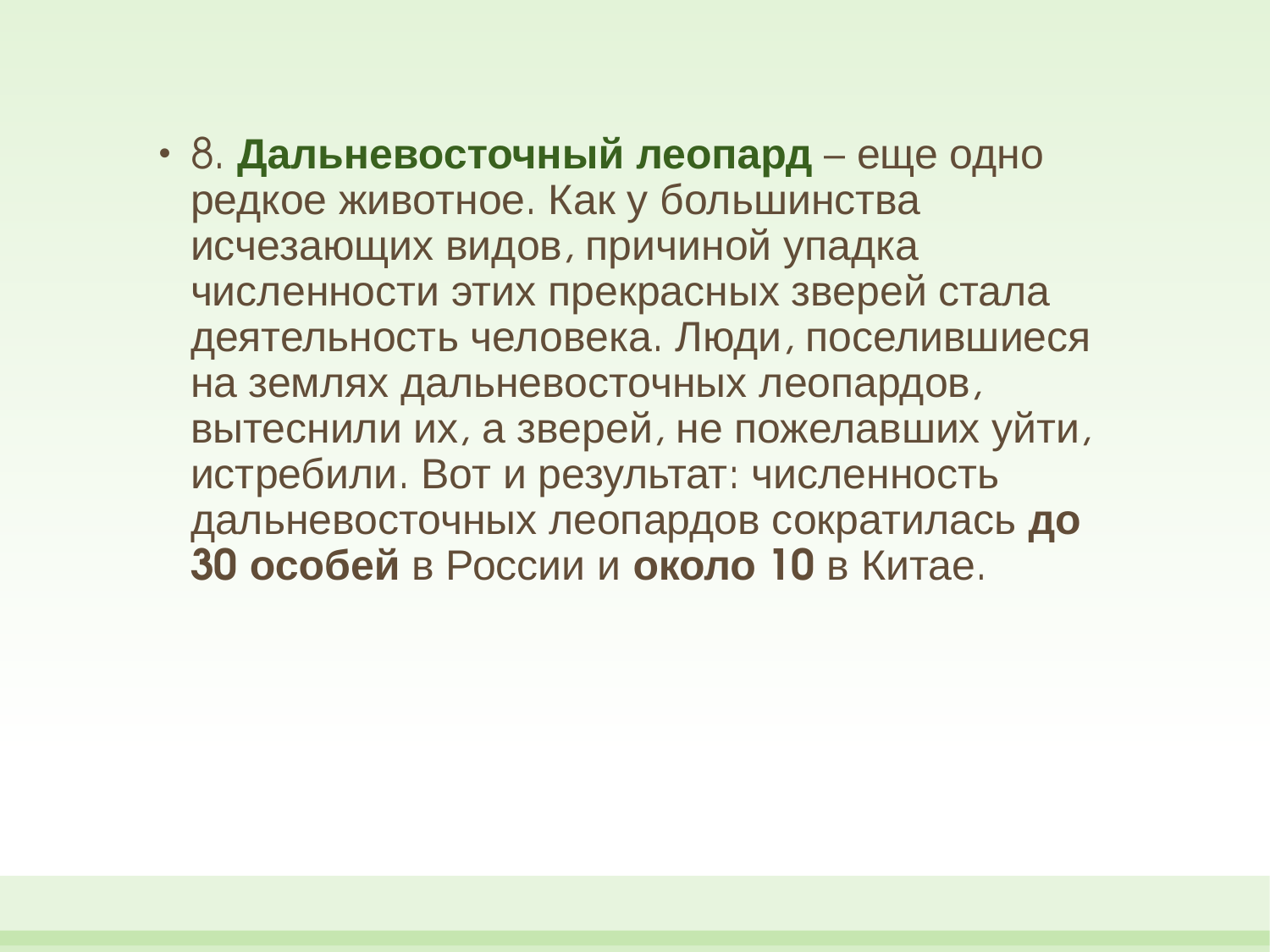

8. Дальневосточный леопард – еще одно редкое животное. Как у большинства исчезающих видов, причиной упадка численности этих прекрасных зверей стала деятельность человека. Люди, поселившиеся на землях дальневосточных леопардов, вытеснили их, а зверей, не пожелавших уйти, истребили. Вот и результат: численность дальневосточных леопардов сократилась до 30 особей в России и около 10 в Китае.